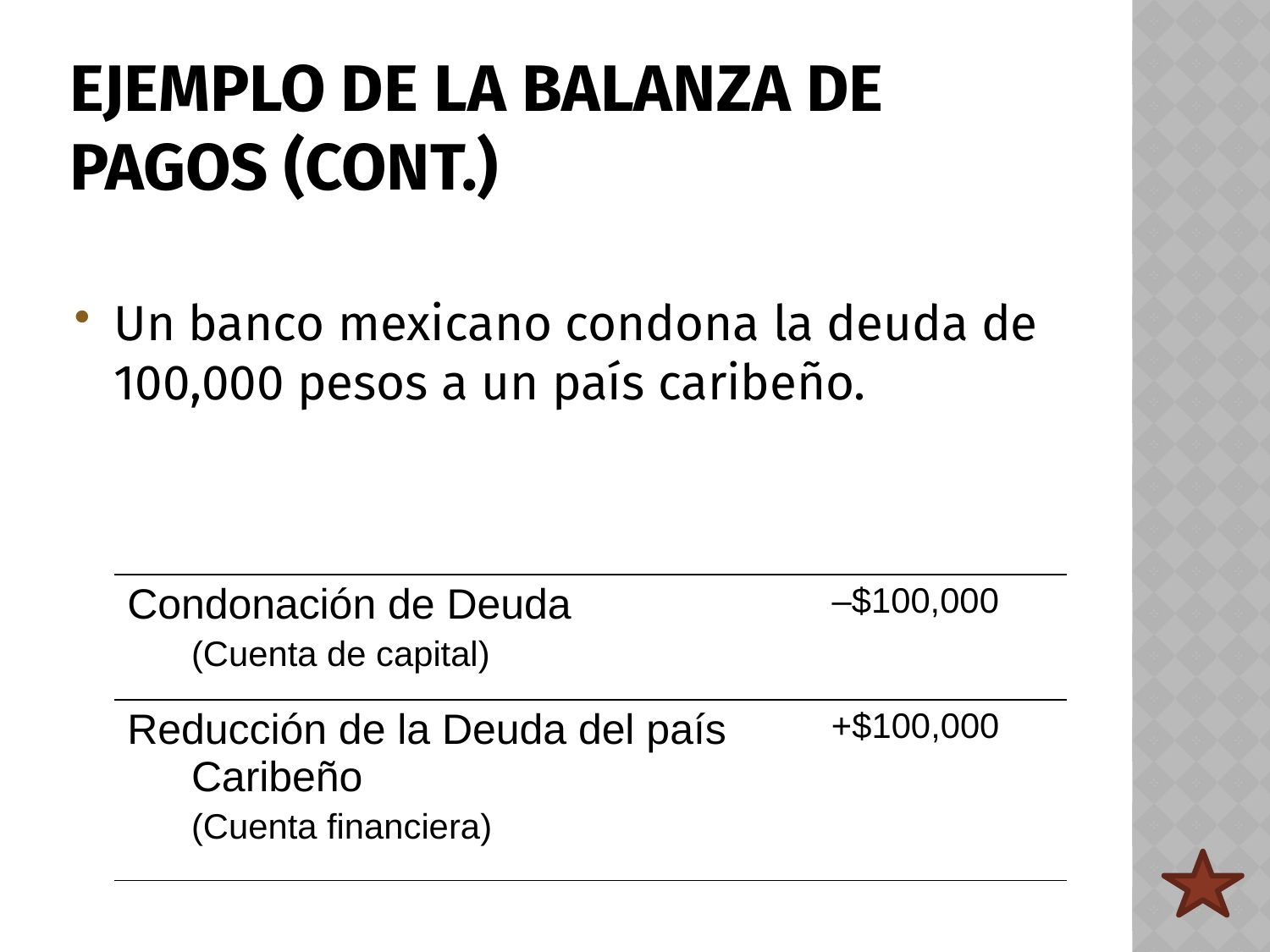

# Ejemplo de la Balanza de Pagos (cont.)
Un banco mexicano condona la deuda de 100,000 pesos a un país caribeño.

| Condonación de Deuda (Cuenta de capital) | –$100,000 |
| --- | --- |
| Reducción de la Deuda del país Caribeño (Cuenta financiera) | +$100,000 |